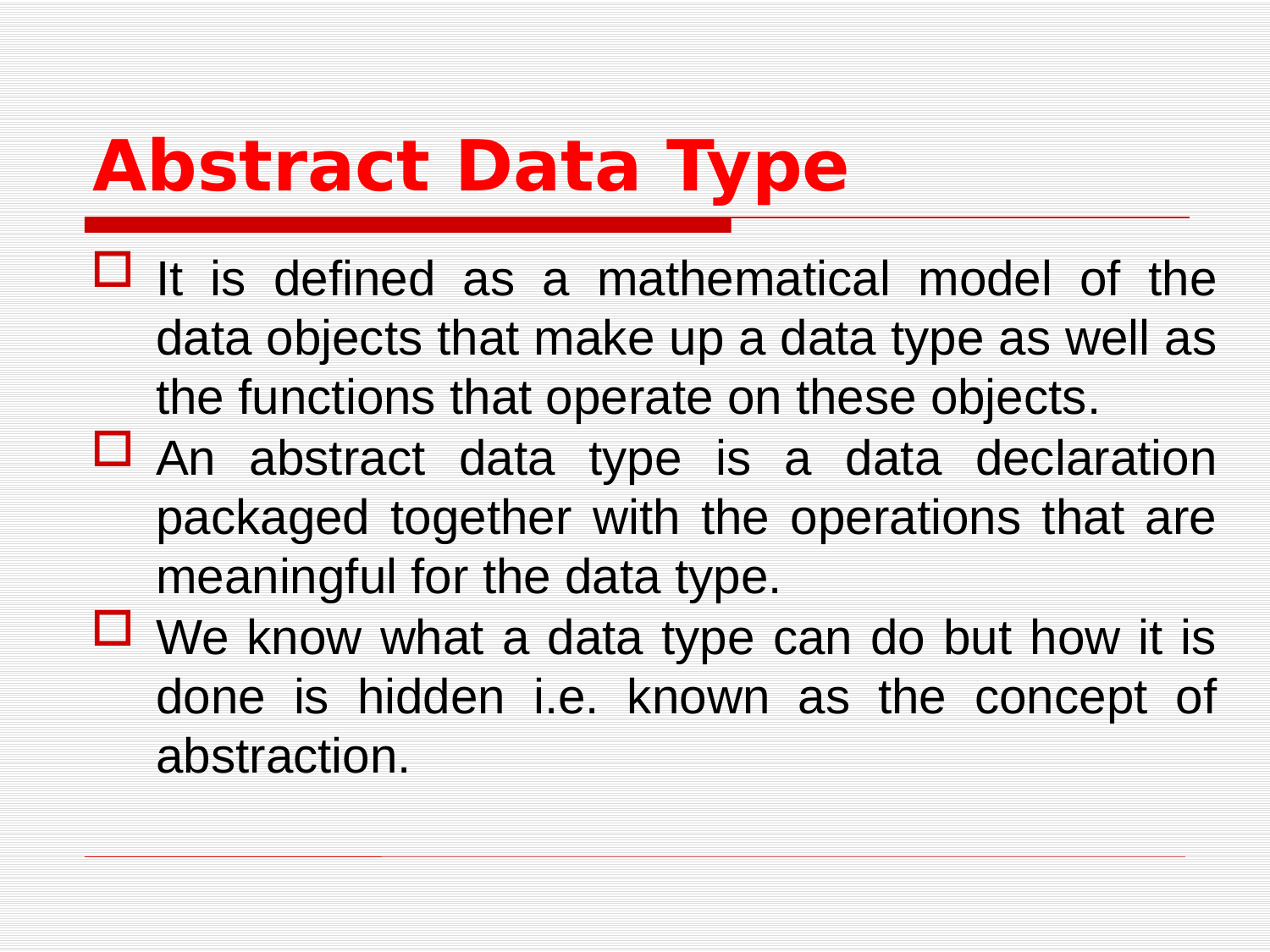

# Abstract Data Type
It is defined as a mathematical model of the data objects that make up a data type as well as the functions that operate on these objects.
An abstract data type is a data declaration packaged together with the operations that are meaningful for the data type.
We know what a data type can do but how it is done is hidden i.e. known as the concept of abstraction.